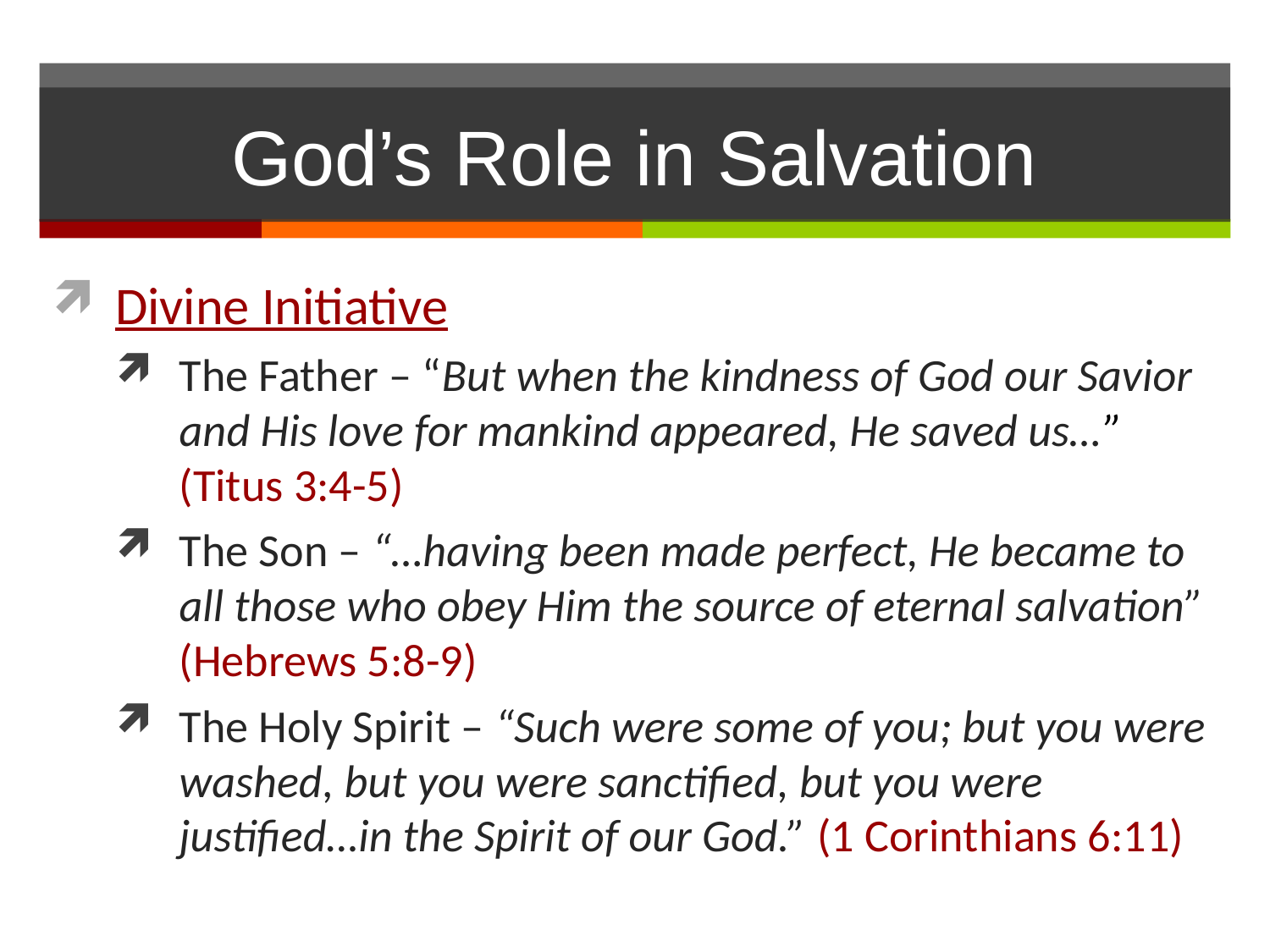

# God’s Role in Salvation
Divine Initiative
The Father – “But when the kindness of God our Savior and His love for mankind appeared, He saved us…” (Titus 3:4-5)
The Son – “…having been made perfect, He became to all those who obey Him the source of eternal salvation” (Hebrews 5:8-9)
The Holy Spirit – “Such were some of you; but you were washed, but you were sanctified, but you were justified…in the Spirit of our God.” (1 Corinthians 6:11)